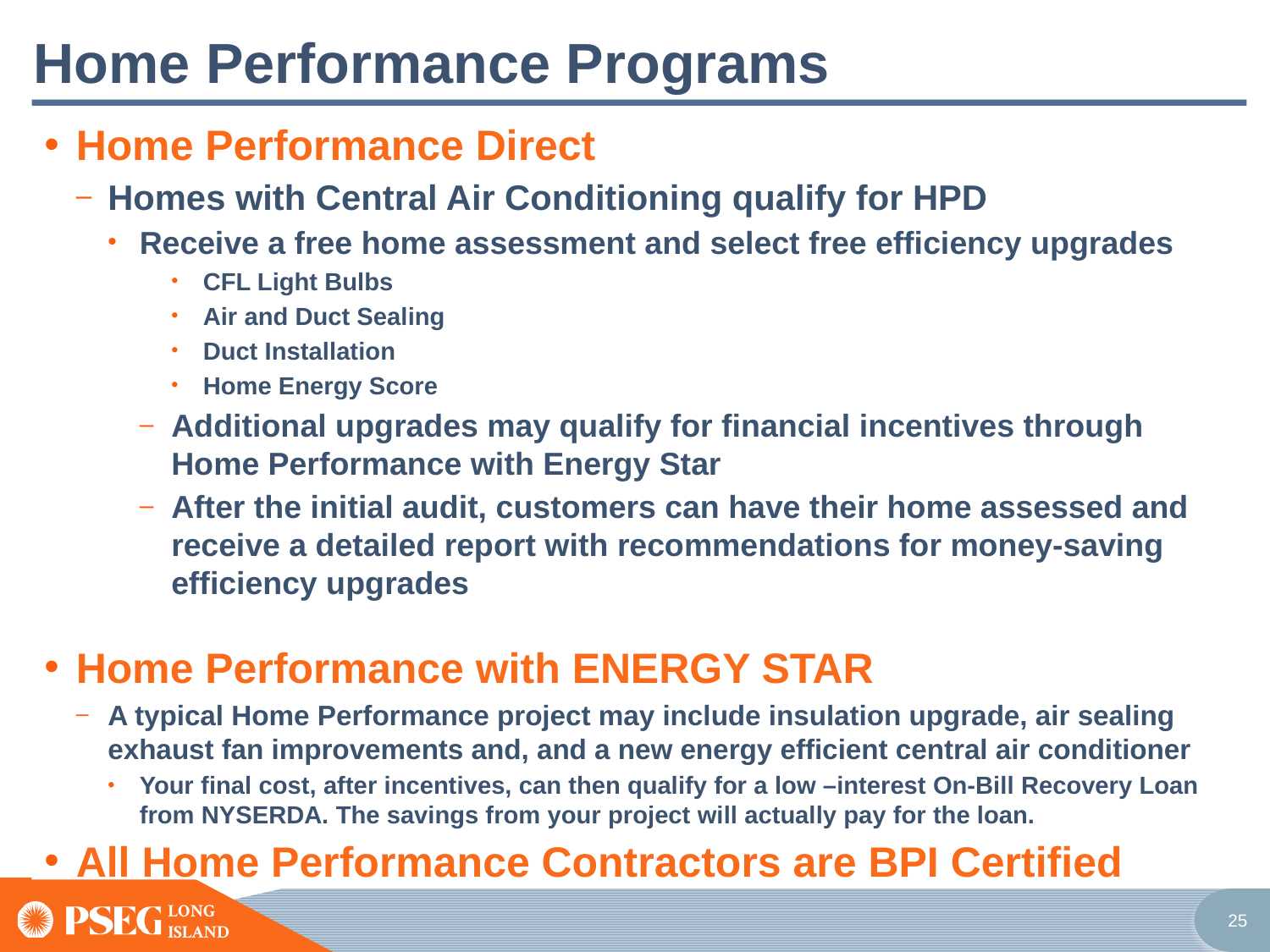

Home Performance Programs
Home Performance Direct
Homes with Central Air Conditioning qualify for HPD
Receive a free home assessment and select free efficiency upgrades
CFL Light Bulbs
Air and Duct Sealing
Duct Installation
Home Energy Score
Additional upgrades may qualify for financial incentives through  Home Performance with Energy Star
After the initial audit, customers can have their home assessed and receive a detailed report with recommendations for money-saving efficiency upgrades

Home Performance with ENERGY STAR
A typical Home Performance project may include insulation upgrade, air sealing exhaust fan improvements and, and a new energy efficient central air conditioner
Your final cost, after incentives, can then qualify for a low –interest On-Bill Recovery Loan from NYSERDA. The savings from your project will actually pay for the loan.
All Home Performance Contractors are BPI Certified